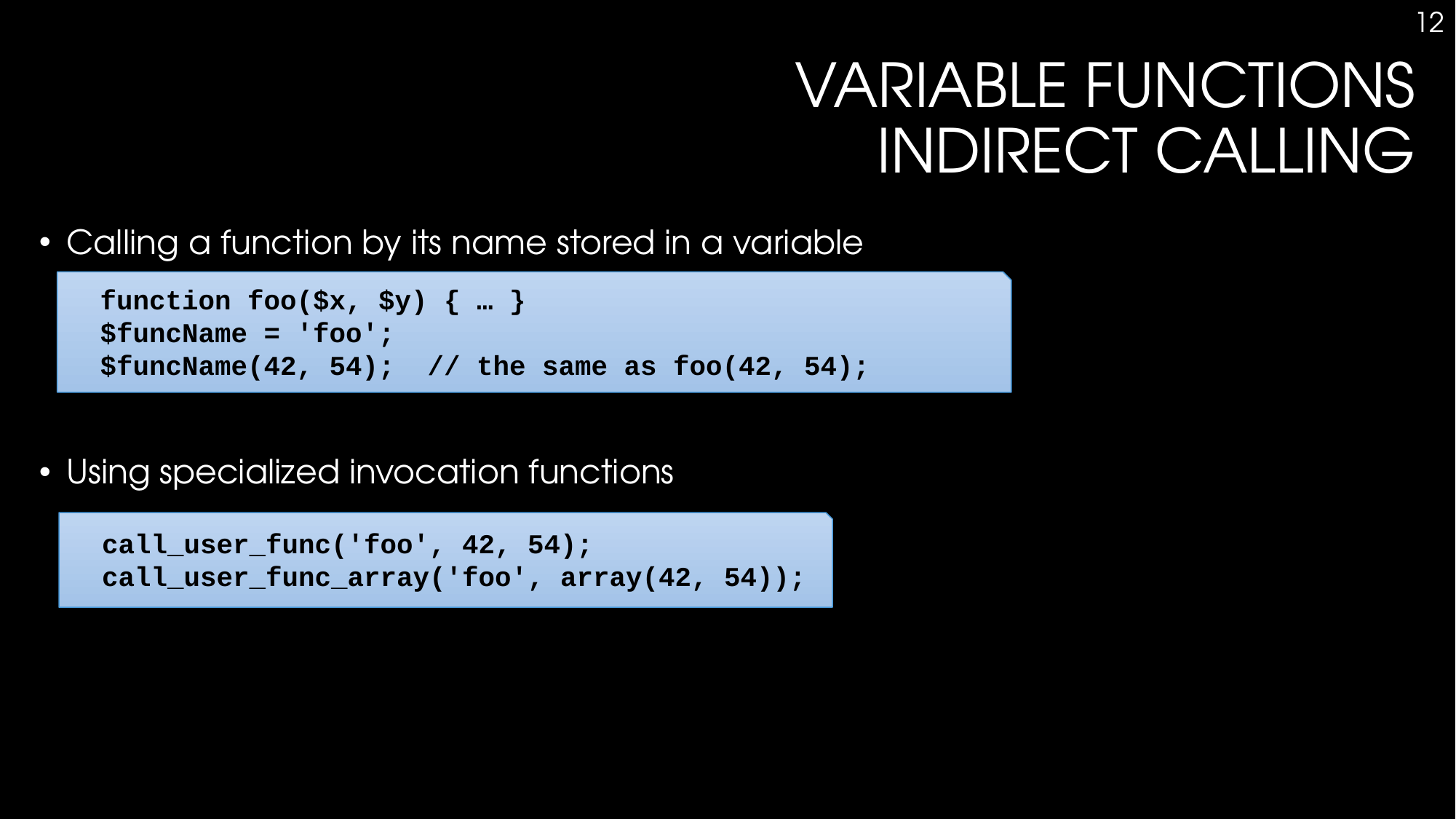

12
# Variable Functions Indirect Calling
Calling a function by its name stored in a variable

Using specialized invocation functions

function foo($x, $y) { … }
$funcName = 'foo';
$funcName(42, 54);	// the same as foo(42, 54);
call_user_func('foo', 42, 54);
call_user_func_array('foo', array(42, 54));